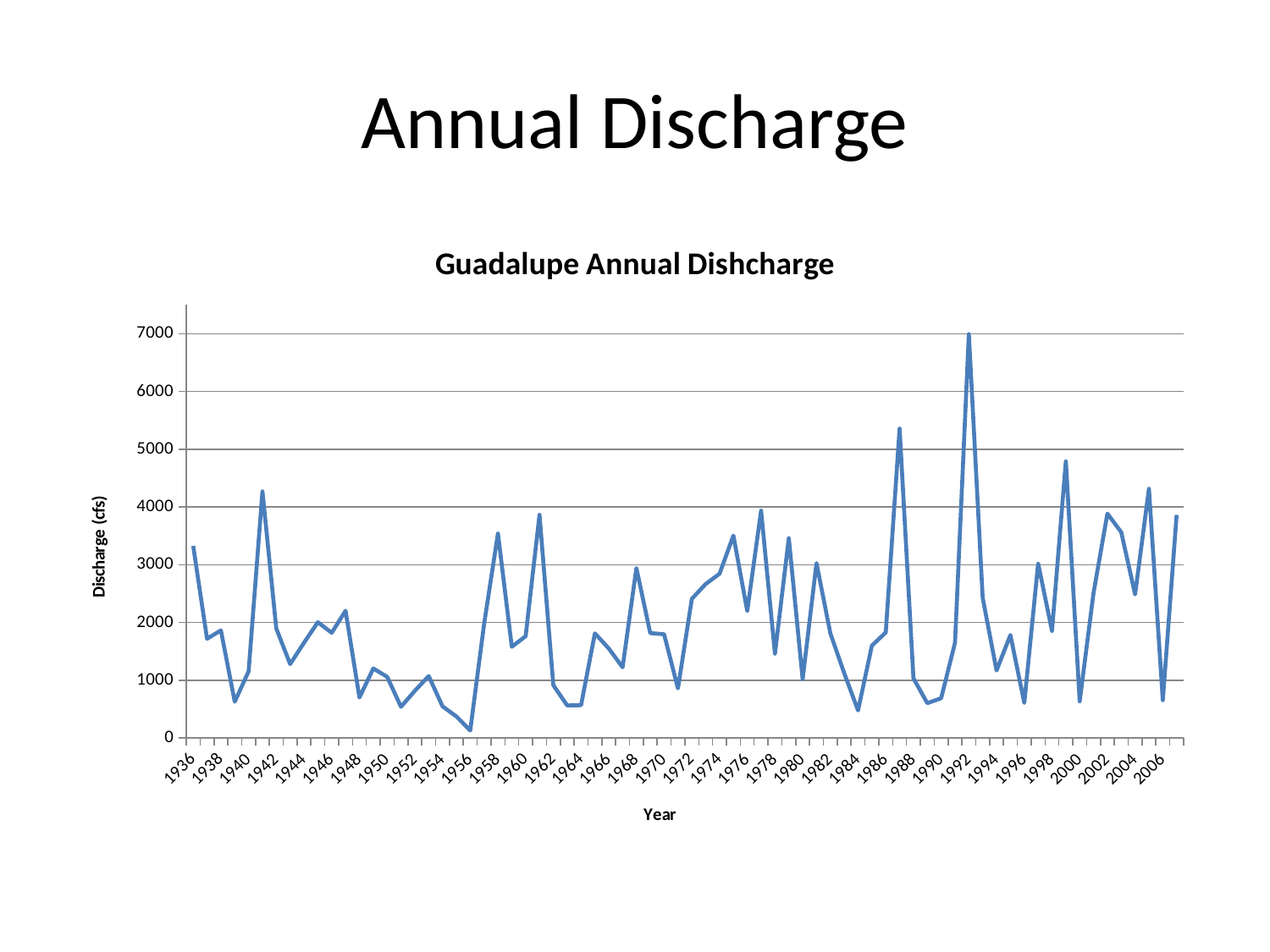

# Annual Discharge

### Chart: Guadalupe Annual Dishcharge

| Category |  |
|---|---|
| 1936 | 3326.0 |
| 1937 | 1719.0 |
| 1938 | 1864.0 |
| 1939 | 628.6 |
| 1940 | 1155.0 |
| 1941 | 4270.0 |
| 1942 | 1895.0 |
| 1943 | 1280.0 |
| 1944 | 1650.0 |
| 1945 | 2005.0 |
| 1946 | 1823.0 |
| 1947 | 2203.0 |
| 1948 | 702.5 |
| 1949 | 1204.0 |
| 1950 | 1061.0 |
| 1951 | 541.7 |
| 1952 | 818.5 |
| 1953 | 1074.0 |
| 1954 | 548.4 |
| 1955 | 374.0 |
| 1956 | 131.6 |
| 1957 | 1973.0 |
| 1958 | 3541.0 |
| 1959 | 1580.0 |
| 1960 | 1764.0 |
| 1961 | 3865.0 |
| 1962 | 914.2 |
| 1963 | 565.2 |
| 1964 | 568.3 |
| 1965 | 1812.0 |
| 1966 | 1551.0 |
| 1967 | 1225.0 |
| 1968 | 2942.0 |
| 1969 | 1817.0 |
| 1970 | 1797.0 |
| 1971 | 859.7 |
| 1972 | 2410.0 |
| 1973 | 2667.0 |
| 1974 | 2844.0 |
| 1975 | 3506.0 |
| 1976 | 2199.0 |
| 1977 | 3937.0 |
| 1978 | 1461.0 |
| 1979 | 3460.0 |
| 1980 | 1020.0 |
| 1981 | 3028.0 |
| 1982 | 1814.0 |
| 1983 | 1124.0 |
| 1984 | 478.9 |
| 1985 | 1600.0 |
| 1986 | 1828.0 |
| 1987 | 5357.0 |
| 1988 | 1035.0 |
| 1989 | 604.0 |
| 1990 | 690.1 |
| 1991 | 1650.0 |
| 1992 | 6993.0 |
| 1993 | 2426.0 |
| 1994 | 1170.0 |
| 1995 | 1783.0 |
| 1996 | 609.4 |
| 1997 | 3022.0 |
| 1998 | 1855.0 |
| 1999 | 4790.0 |
| 2000 | 637.2 |
| 2001 | 2513.0 |
| 2002 | 3885.0 |
| 2003 | 3564.0 |
| 2004 | 2487.0 |
| 2005 | 4316.0 |
| 2006 | 656.1 |
| 2007 | 3864.0 |